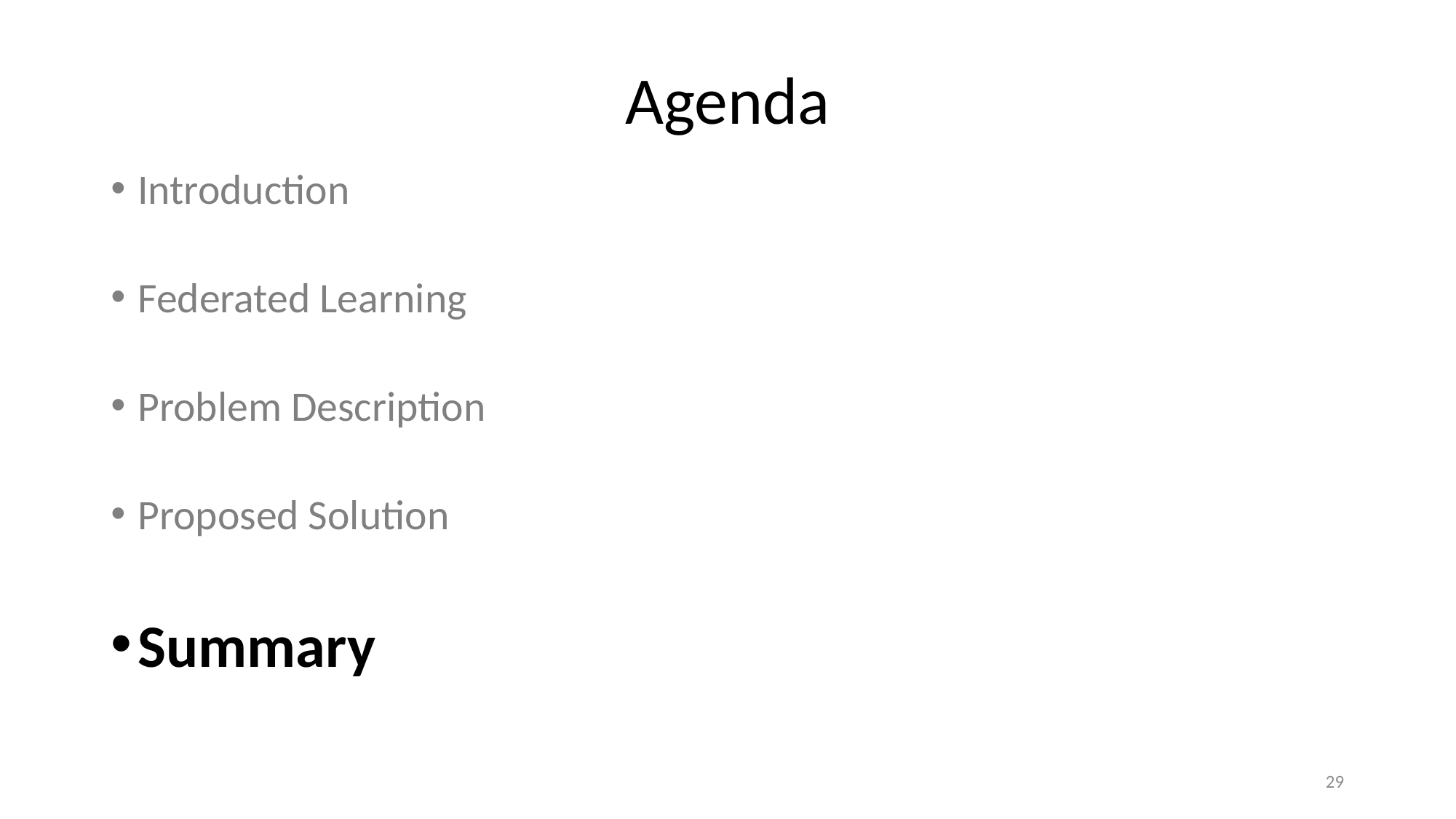

# Agenda
Introduction
Federated Learning
Problem Description
Proposed Solution
Summary

29